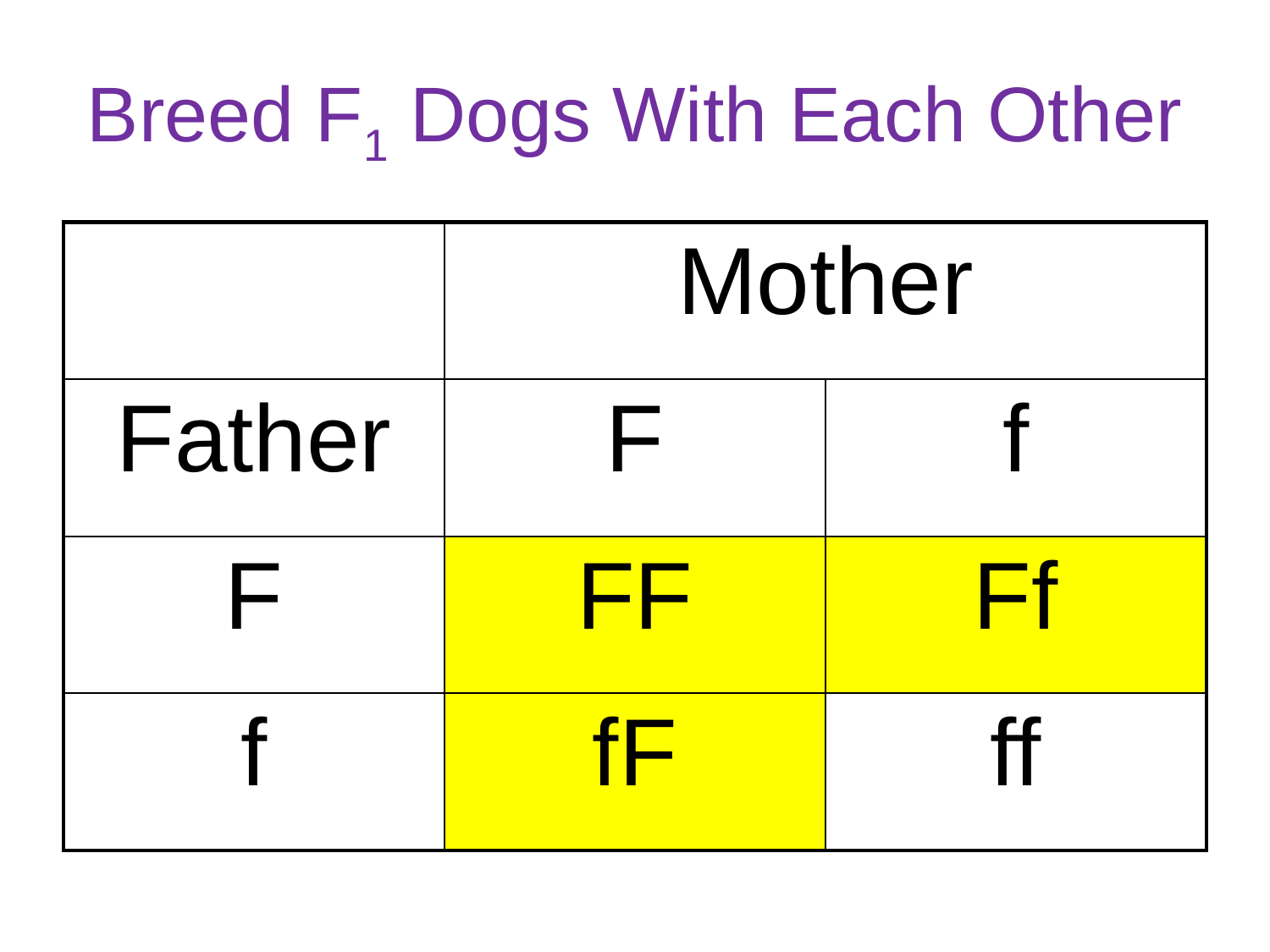

# Breed F1 Dogs With Each Other
|  | Mother |  |
| --- | --- | --- |
| Father | F | f |
| F | FF | Ff |
| f | fF | ff |